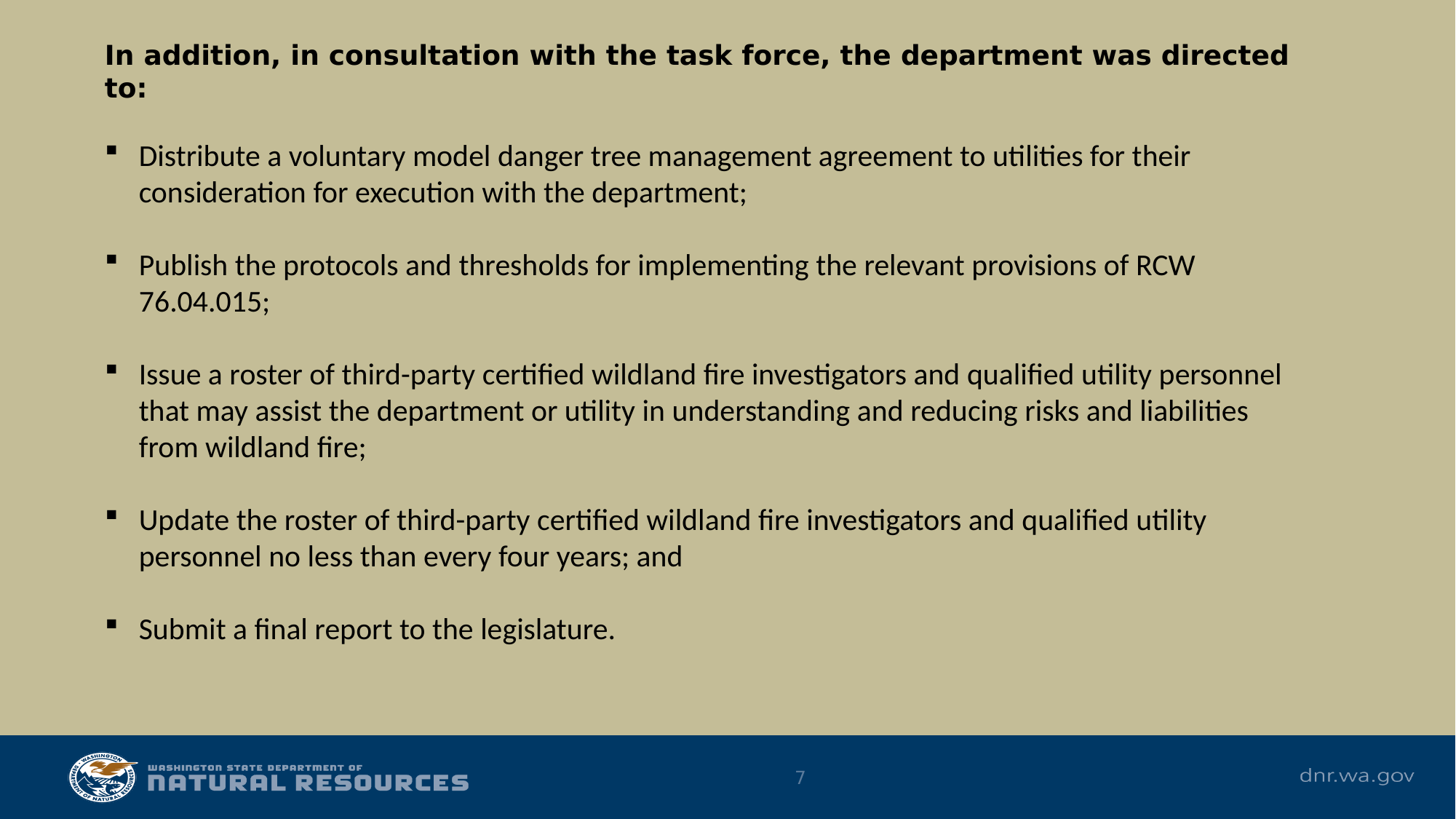

In addition, in consultation with the task force, the department was directed to:

Distribute a voluntary model danger tree management agreement to utilities for their consideration for execution with the department;

Publish the protocols and thresholds for implementing the relevant provisions of RCW 76.04.015;

Issue a roster of third-party certified wildland fire investigators and qualified utility personnel that may assist the department or utility in understanding and reducing risks and liabilities from wildland fire;

Update the roster of third-party certified wildland fire investigators and qualified utility personnel no less than every four years; and

Submit a final report to the legislature.
7